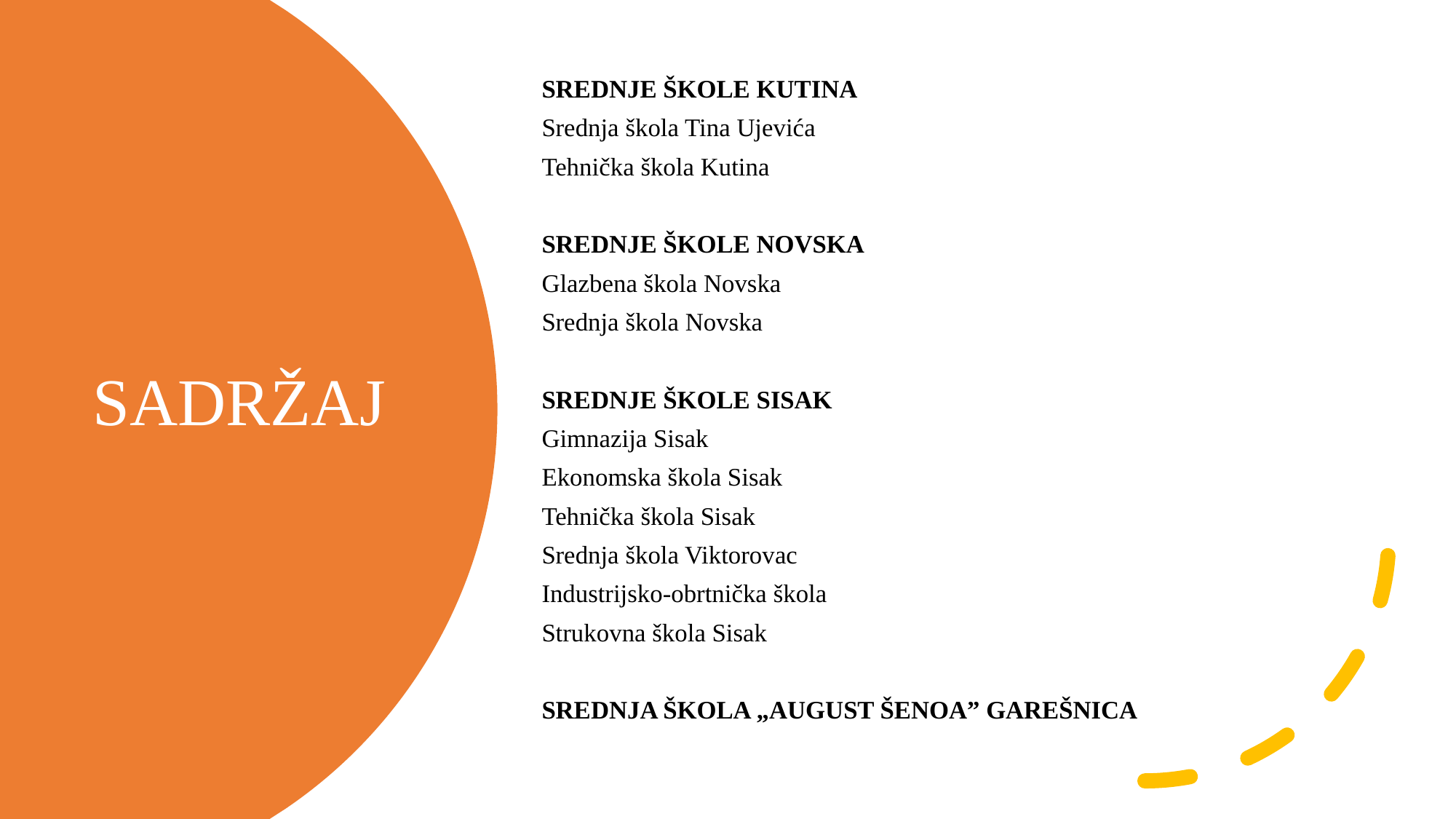

SREDNJE ŠKOLE KUTINA
Srednja škola Tina Ujevića
Tehnička škola Kutina

SREDNJE ŠKOLE NOVSKA
Glazbena škola Novska
Srednja škola Novska

SREDNJE ŠKOLE SISAK
Gimnazija Sisak
Ekonomska škola Sisak
Tehnička škola Sisak
Srednja škola Viktorovac
Industrijsko-obrtnička škola
Strukovna škola Sisak

SREDNJA ŠKOLA „AUGUST ŠENOA” GAREŠNICA

# SADRŽAJ